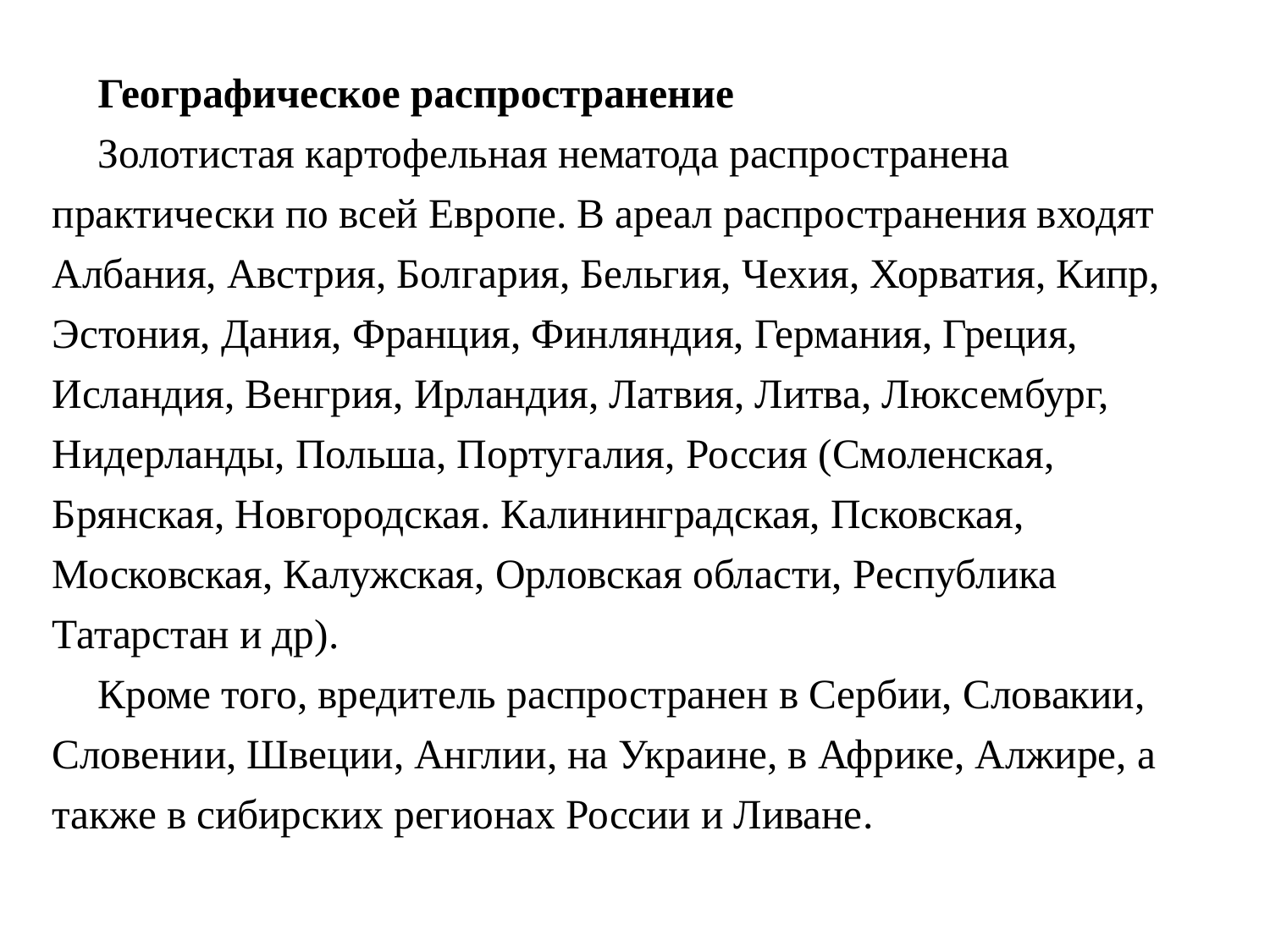

Географическое распространение
Золотистая картофельная нематода распространена практически по всей Европе. В ареал распространения входят Албания, Австрия, Болгария, Бельгия, Чехия, Хорватия, Кипр, Эстония, Дания, Франция, Финляндия, Германия, Греция, Исландия, Венгрия, Ирландия, Латвия, Литва, Люксембург, Нидерланды, Польша, Португалия, Россия (Смоленская, Брянская, Новгородская. Калининградская, Псковская, Московская, Калужская, Орловская области, Республика Татарстан и др).
Кроме того, вредитель распространен в Сербии, Словакии, Словении, Швеции, Англии, на Украине, в Африке, Алжире, а также в сибирских регионах России и Ливане.